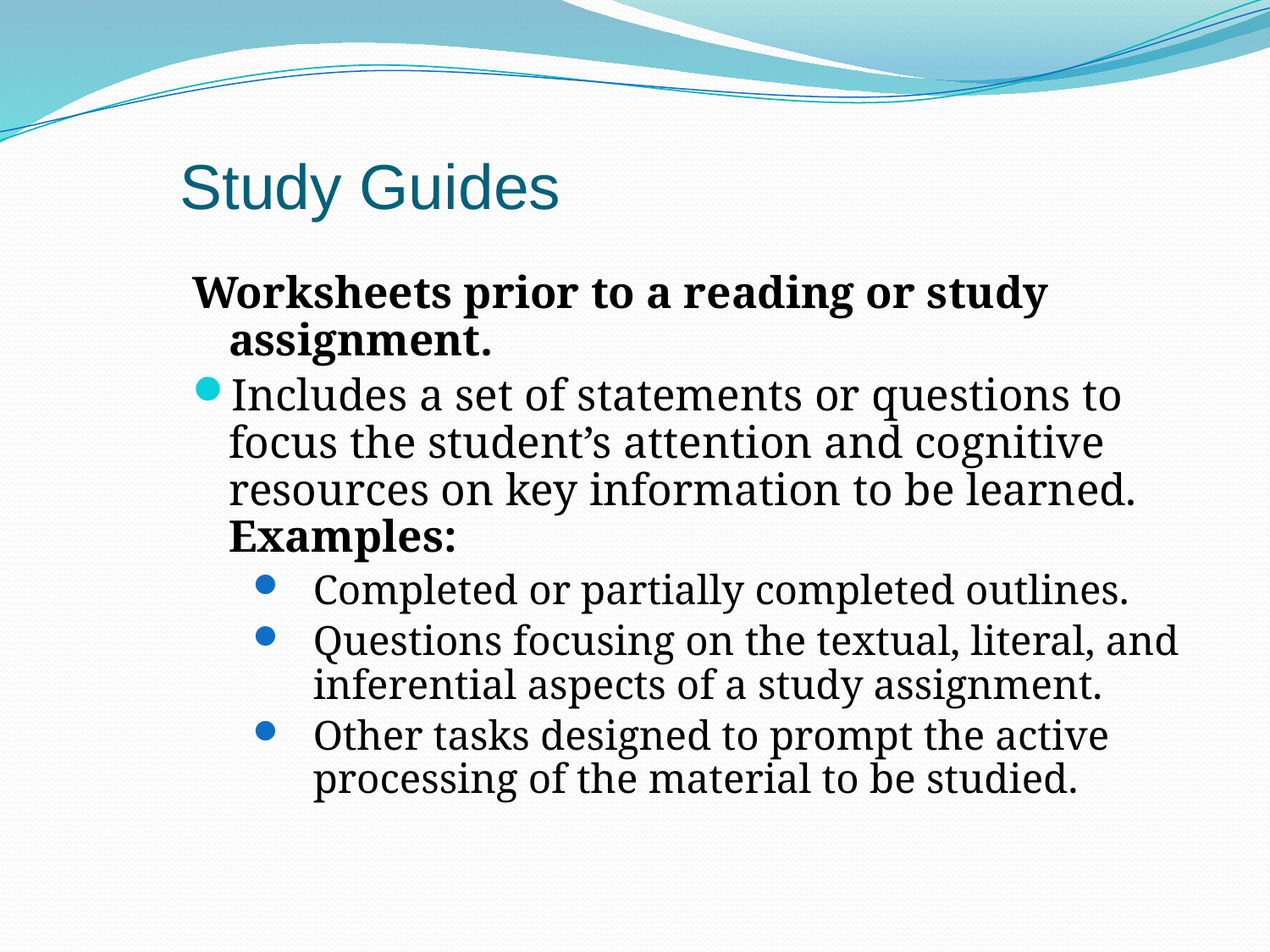

# Study Guides
Worksheets prior to a reading or study assignment.
Includes a set of statements or questions to focus the student’s attention and cognitive resources on key information to be learned.  Examples:
Completed or partially completed outlines.
Questions focusing on the textual, literal, and inferential aspects of a study assignment.
Other tasks designed to prompt the active processing of the material to be studied.